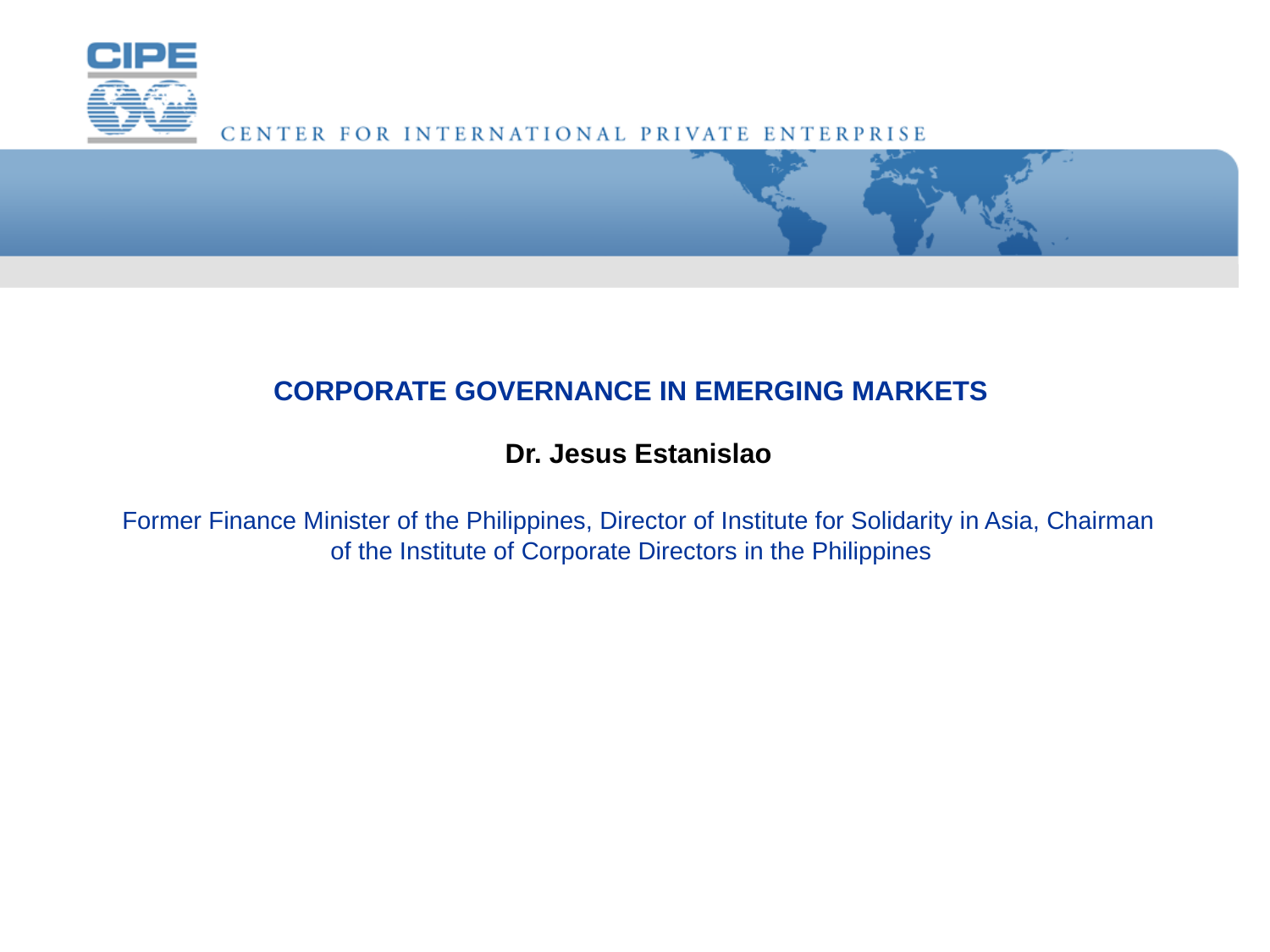

# CORPORATE GOVERNANCE IN EMERGING MARKETS Dr. Jesus Estanislao Former Finance Minister of the Philippines, Director of Institute for Solidarity in Asia, Chairman of the Institute of Corporate Directors in the Philippines